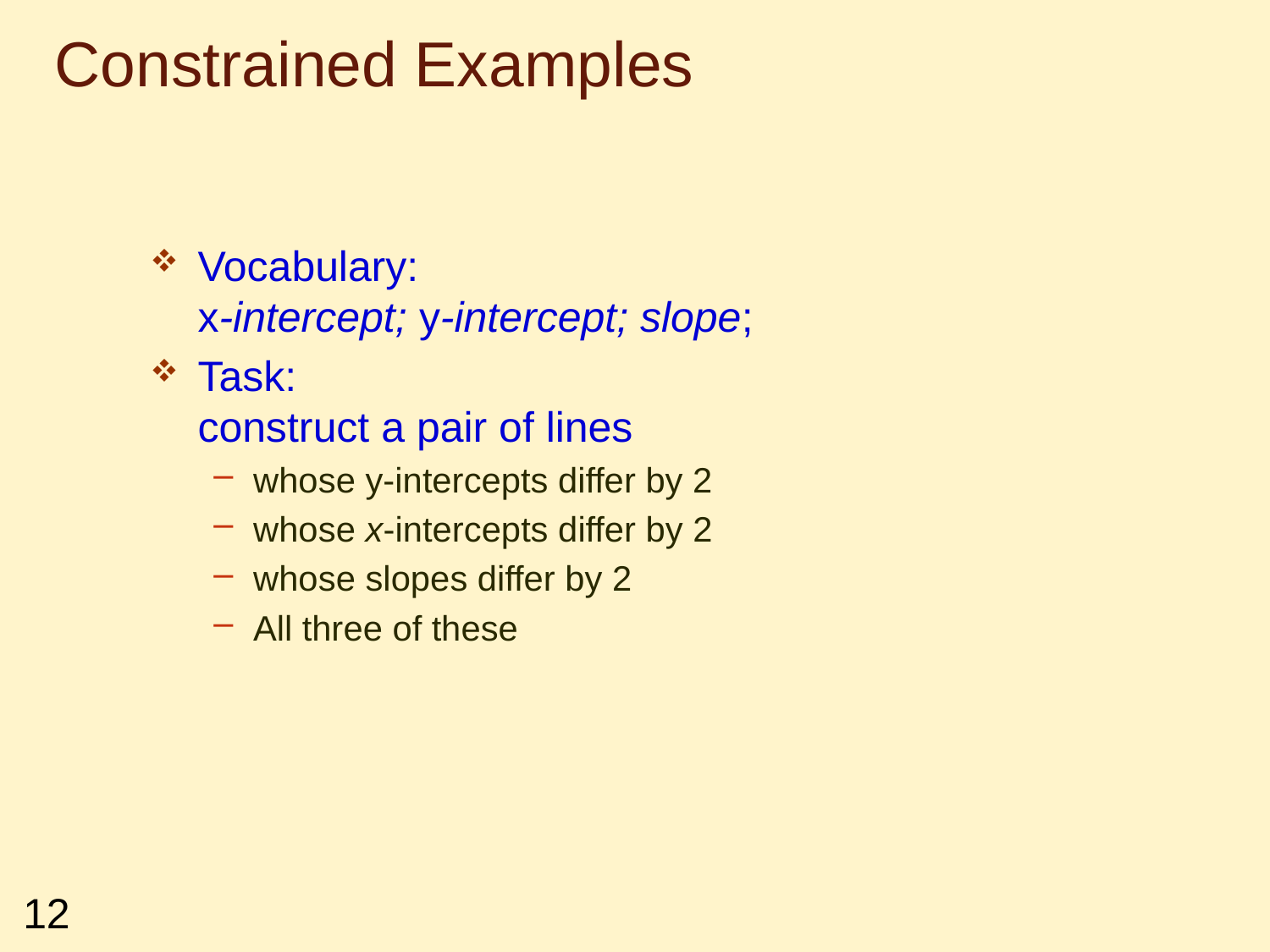

# Constrained Examples
Vocabulary:
x-intercept; y-intercept; slope;
Task:
construct a pair of lines
whose y-intercepts differ by 2
whose x-intercepts differ by 2
whose slopes differ by 2
All three of these